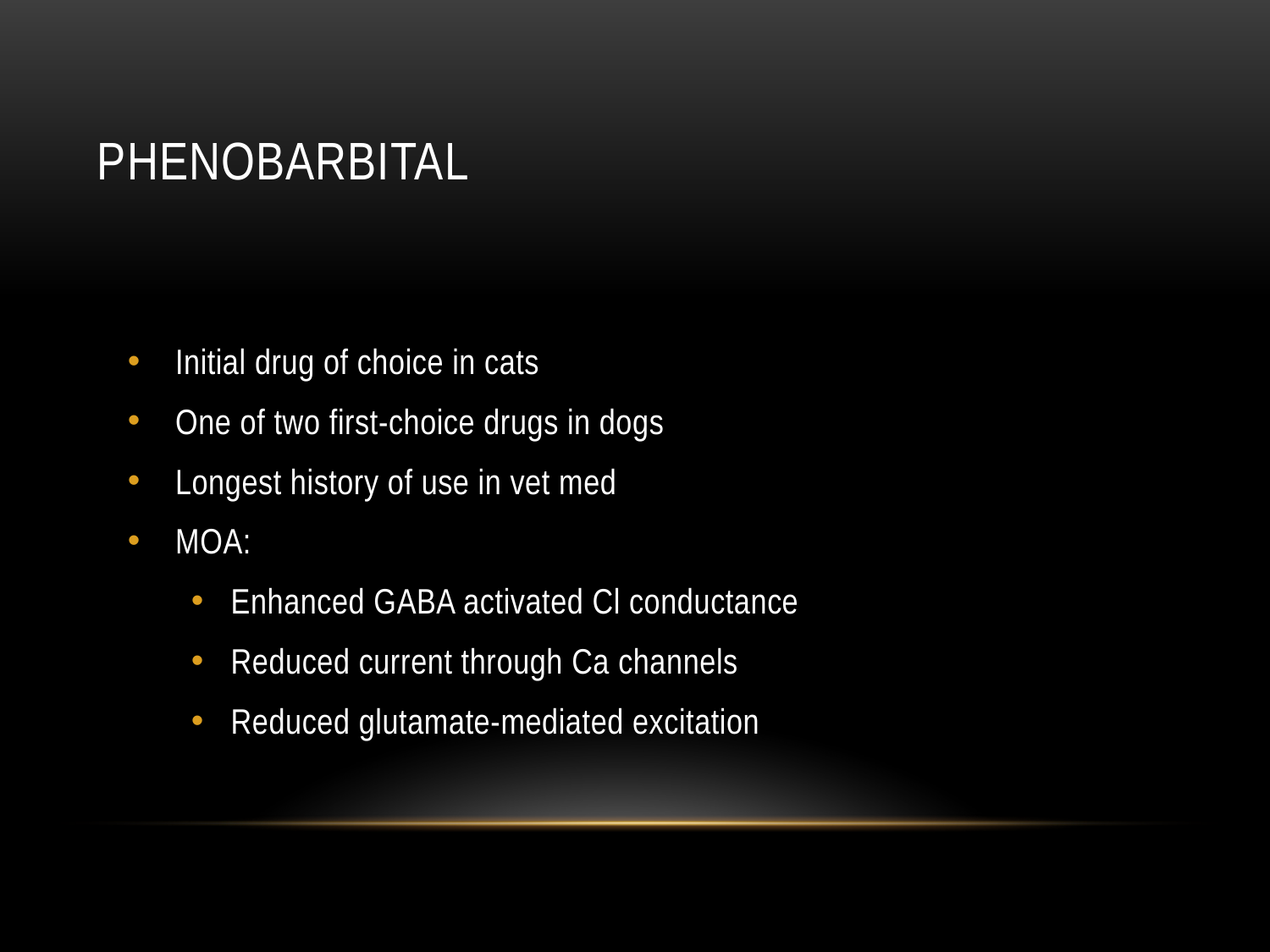

# Phenobarbital
Initial drug of choice in cats
One of two first-choice drugs in dogs
Longest history of use in vet med
MOA:
Enhanced GABA activated Cl conductance
Reduced current through Ca channels
Reduced glutamate-mediated excitation